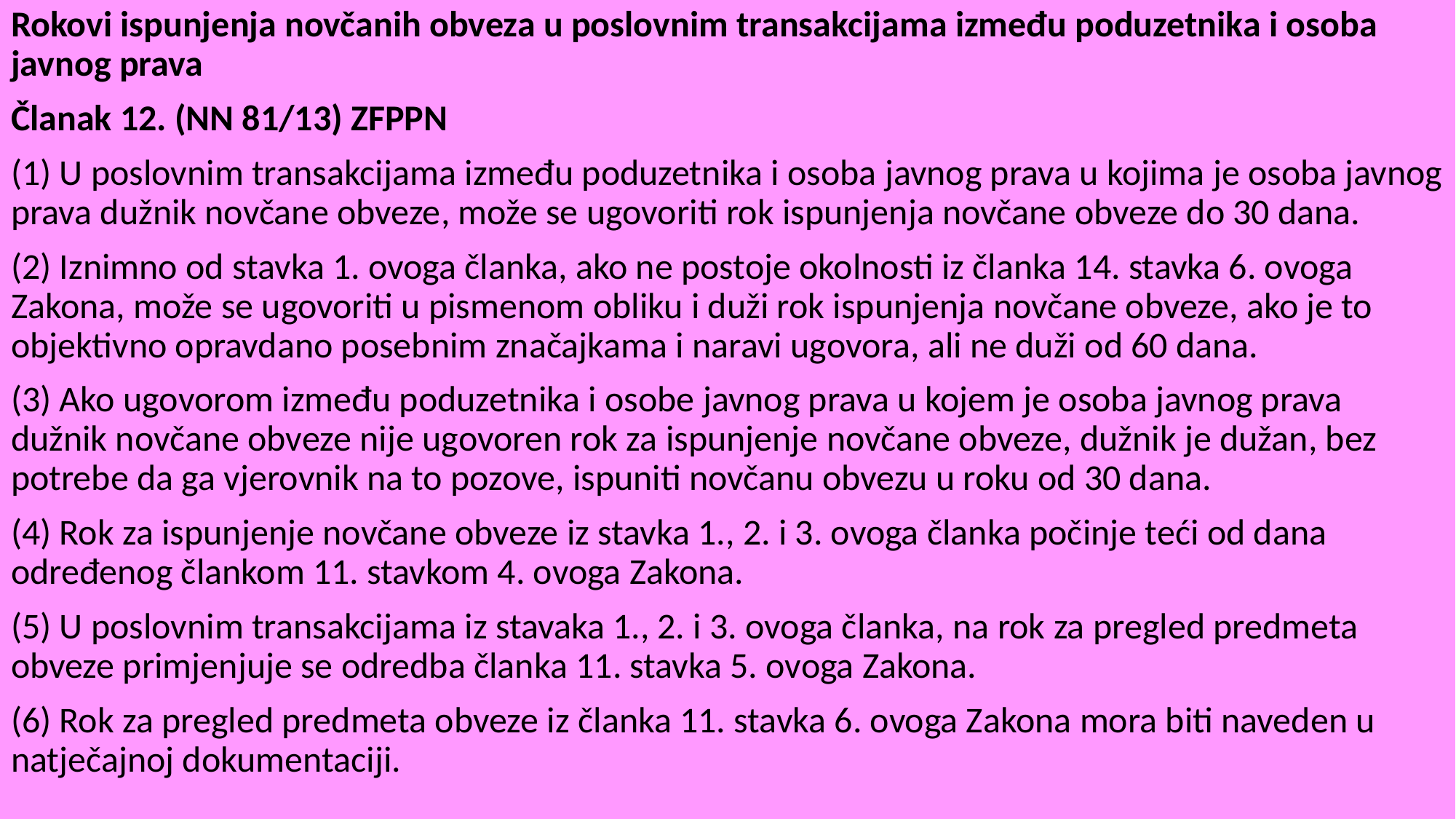

Rokovi ispunjenja novčanih obveza u poslovnim transakcijama između poduzetnika i osoba javnog prava
Članak 12. (NN 81/13) ZFPPN
(1) U poslovnim transakcijama između poduzetnika i osoba javnog prava u kojima je osoba javnog prava dužnik novčane obveze, može se ugovoriti rok ispunjenja novčane obveze do 30 dana.
(2) Iznimno od stavka 1. ovoga članka, ako ne postoje okolnosti iz članka 14. stavka 6. ovoga Zakona, može se ugovoriti u pismenom obliku i duži rok ispunjenja novčane obveze, ako je to objektivno opravdano posebnim značajkama i naravi ugovora, ali ne duži od 60 dana.
(3) Ako ugovorom između poduzetnika i osobe javnog prava u kojem je osoba javnog prava dužnik novčane obveze nije ugovoren rok za ispunjenje novčane obveze, dužnik je dužan, bez potrebe da ga vjerovnik na to pozove, ispuniti novčanu obvezu u roku od 30 dana.
(4) Rok za ispunjenje novčane obveze iz stavka 1., 2. i 3. ovoga članka počinje teći od dana određenog člankom 11. stavkom 4. ovoga Zakona.
(5) U poslovnim transakcijama iz stavaka 1., 2. i 3. ovoga članka, na rok za pregled predmeta obveze primjenjuje se odredba članka 11. stavka 5. ovoga Zakona.
(6) Rok za pregled predmeta obveze iz članka 11. stavka 6. ovoga Zakona mora biti naveden u natječajnoj dokumentaciji.